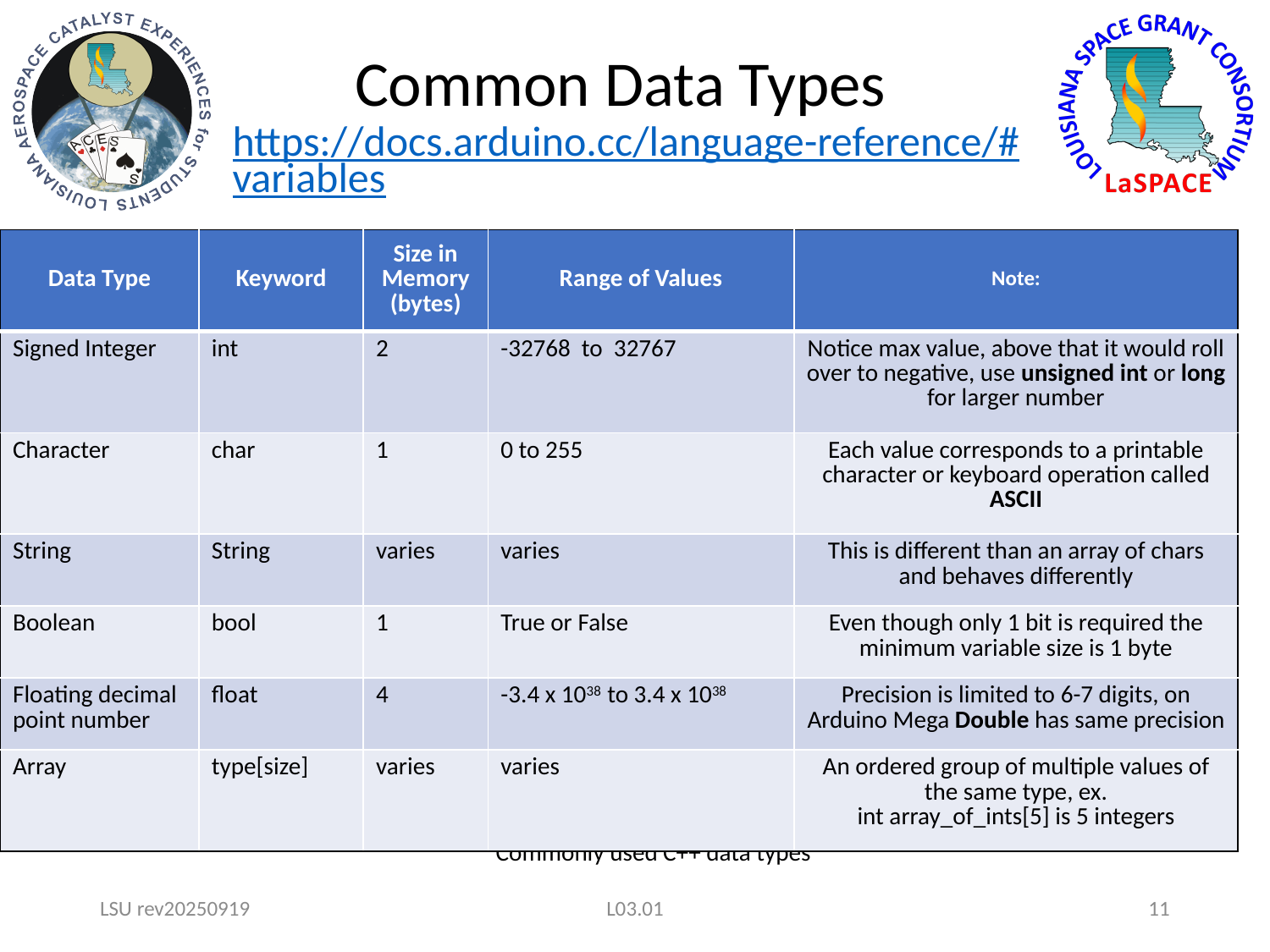

# Common Data Types https://docs.arduino.cc/language-reference/#variables
| Data Type | Keyword | Size in Memory (bytes) | Range of Values | Note: |
| --- | --- | --- | --- | --- |
| Signed Integer | int | 2 | -32768 to 32767 | Notice max value, above that it would roll over to negative, use unsigned int or long for larger number |
| Character | char | 1 | 0 to 255 | Each value corresponds to a printable character or keyboard operation called ASCII |
| String | String | varies | varies | This is different than an array of chars and behaves differently |
| Boolean | bool | 1 | True or False | Even though only 1 bit is required the minimum variable size is 1 byte |
| Floating decimal point number | float | 4 | -3.4 x 1038 to 3.4 x 1038 | Precision is limited to 6-7 digits, on Arduino Mega Double has same precision |
| Array | type[size] | varies | varies | An ordered group of multiple values of the same type, ex. int array\_of\_ints[5] is 5 integers |
Commonly used C++ data types
LSU rev20250919
L03.01
11